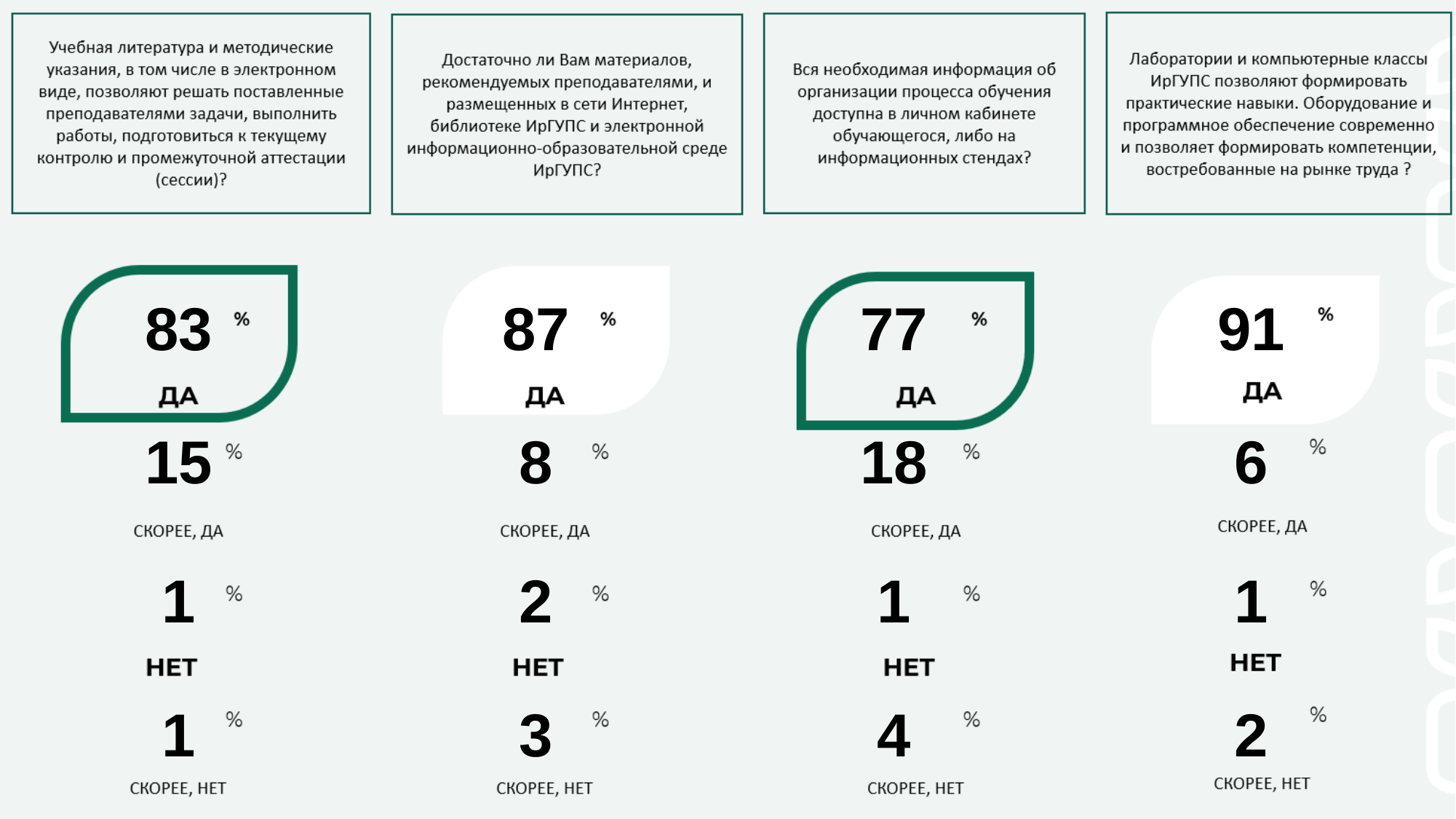

| 83 | 87 | 77 | 91 |
| --- | --- | --- | --- |
| 15 | 8 | 18 | 6 |
| 1 | 2 | 1 | 1 |
| 1 | 3 | 4 | 2 |